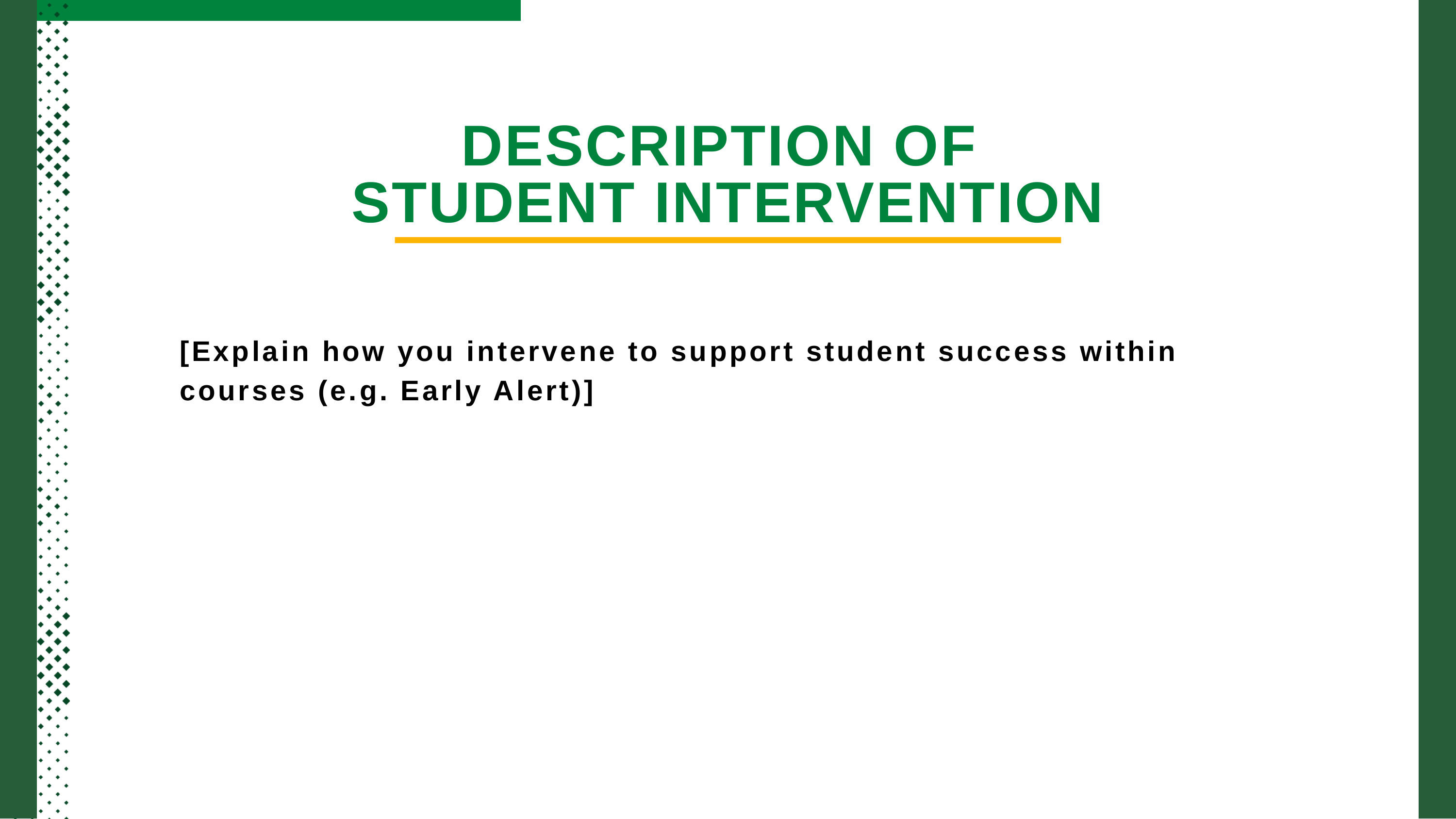

DESCRIPTION OF
STUDENT INTERVENTION

[Explain how you intervene to support student success within courses (e.g. Early Alert)]